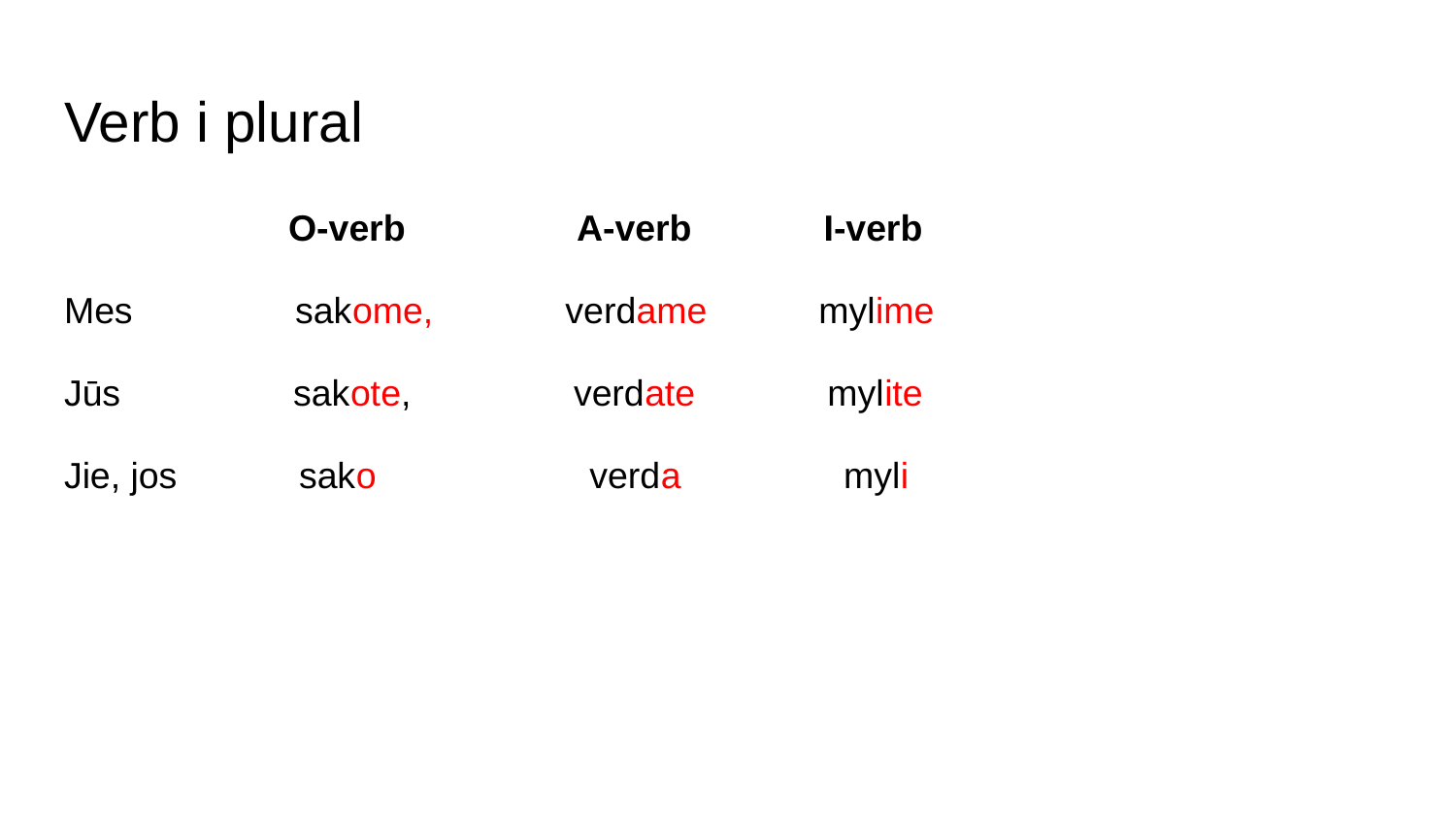

# Verb i plural
                      O-verb                 A-verb             I-verb
Mes                sakome,             verdame           mylime
Jūs                 sakote,                verdate             mylite
Jie, jos            sako                     verda                myli